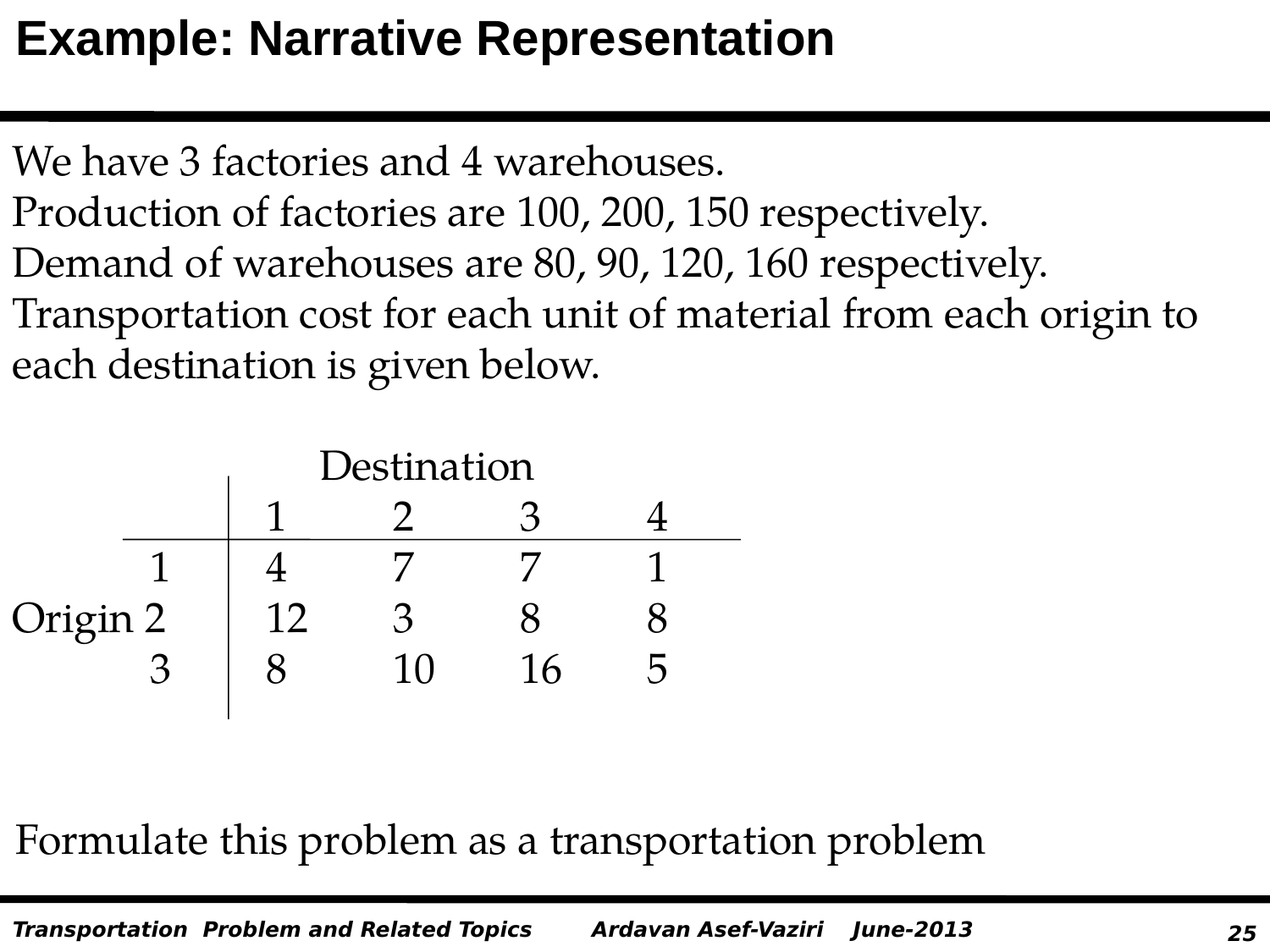

Example: Narrative Representation
We have 3 factories and 4 warehouses.
Production of factories are 100, 200, 150 respectively.
Demand of warehouses are 80, 90, 120, 160 respectively.
Transportation cost for each unit of material from each origin to each destination is given below.

		     Destination
		1	2	3	4
	 1	4	7	7	1
Origin 2	12	3	8	8
	 3	8	10	16	5

Formulate this problem as a transportation problem